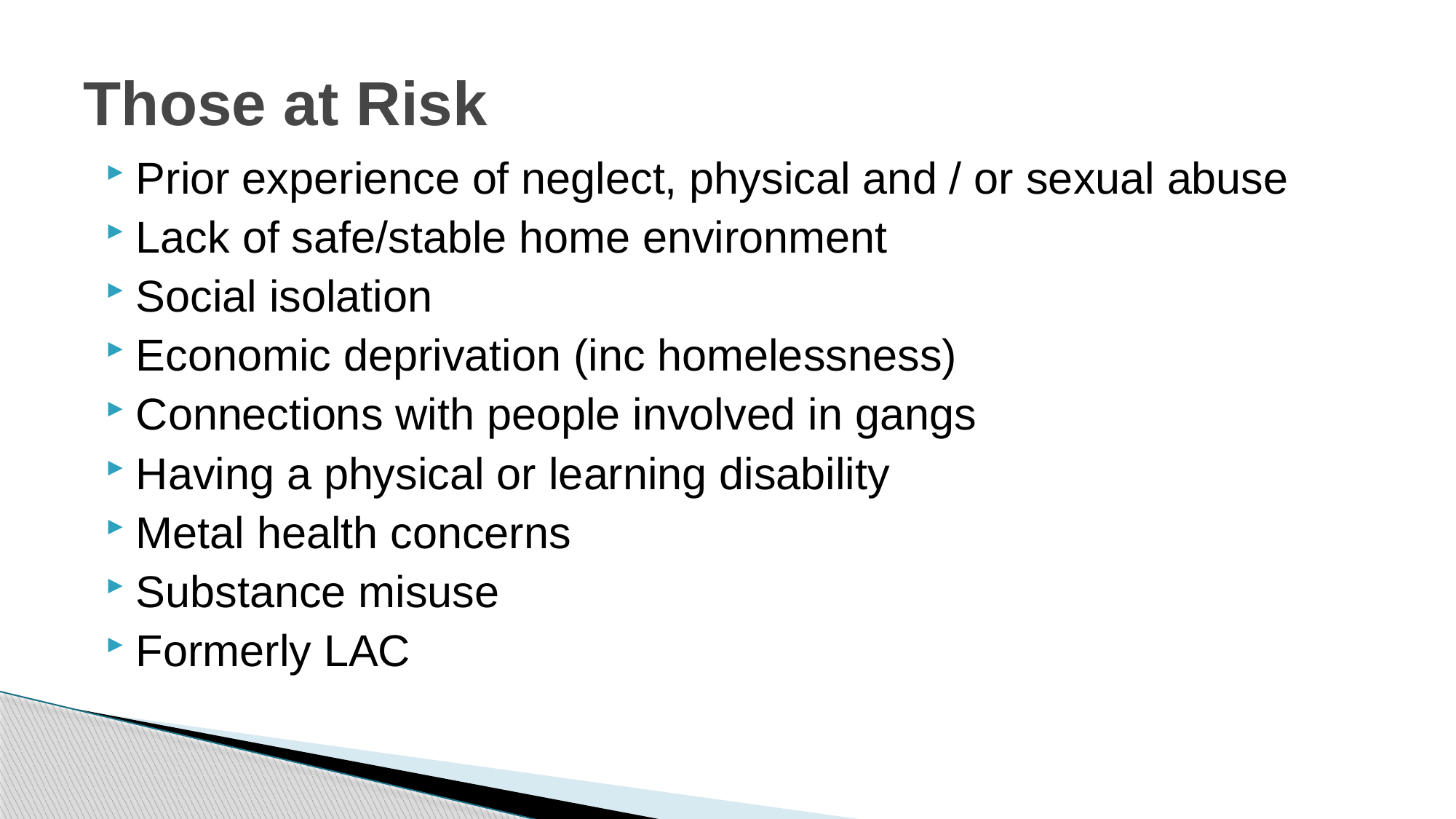

# Those at Risk
Prior experience of neglect, physical and / or sexual abuse
Lack of safe/stable home environment
Social isolation
Economic deprivation (inc homelessness)
Connections with people involved in gangs
Having a physical or learning disability
Metal health concerns
Substance misuse
Formerly LAC